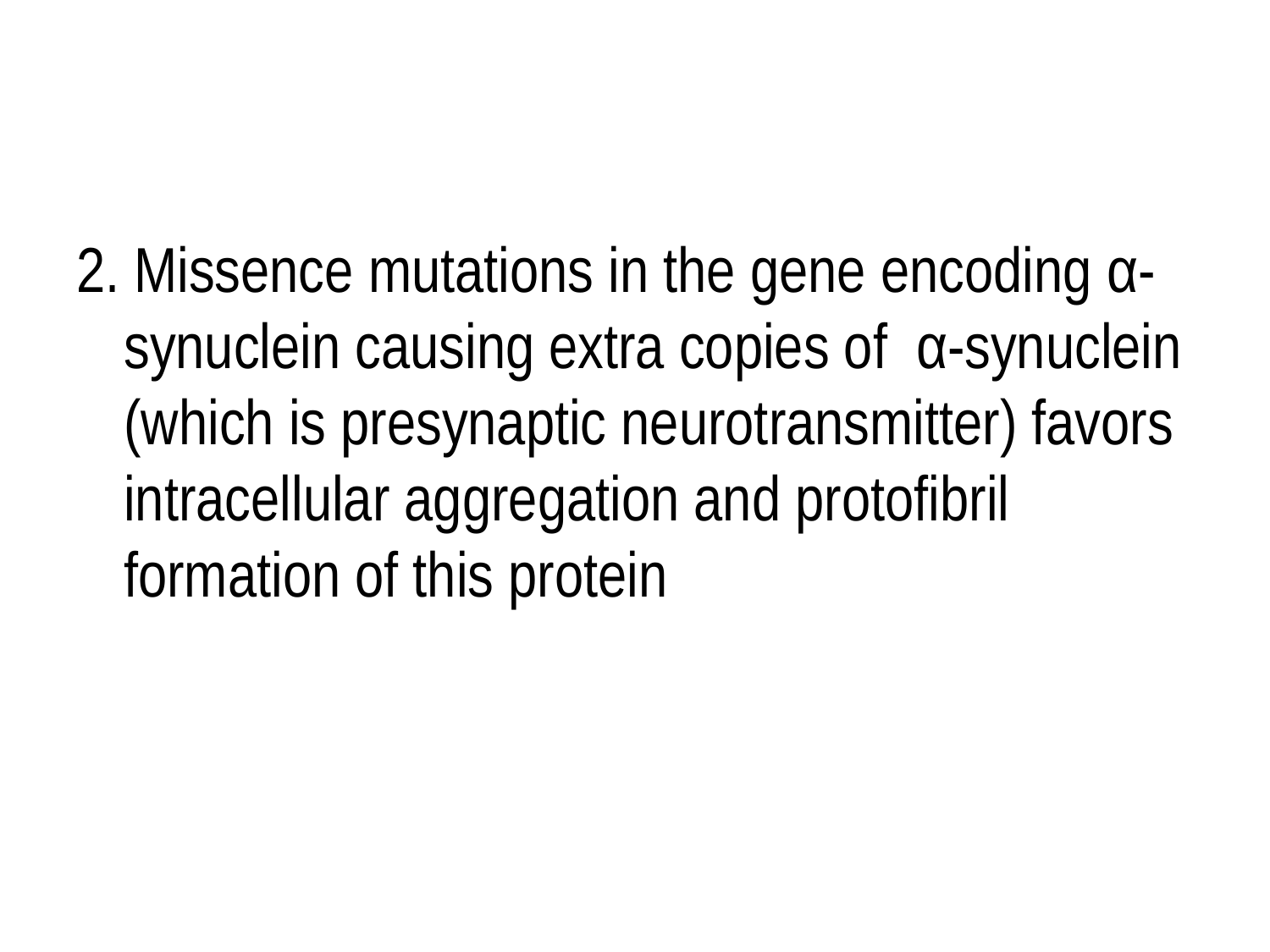

#
2. Missence mutations in the gene encoding α-synuclein causing extra copies of  α-synuclein (which is presynaptic neurotransmitter) favors intracellular aggregation and protofibril formation of this protein